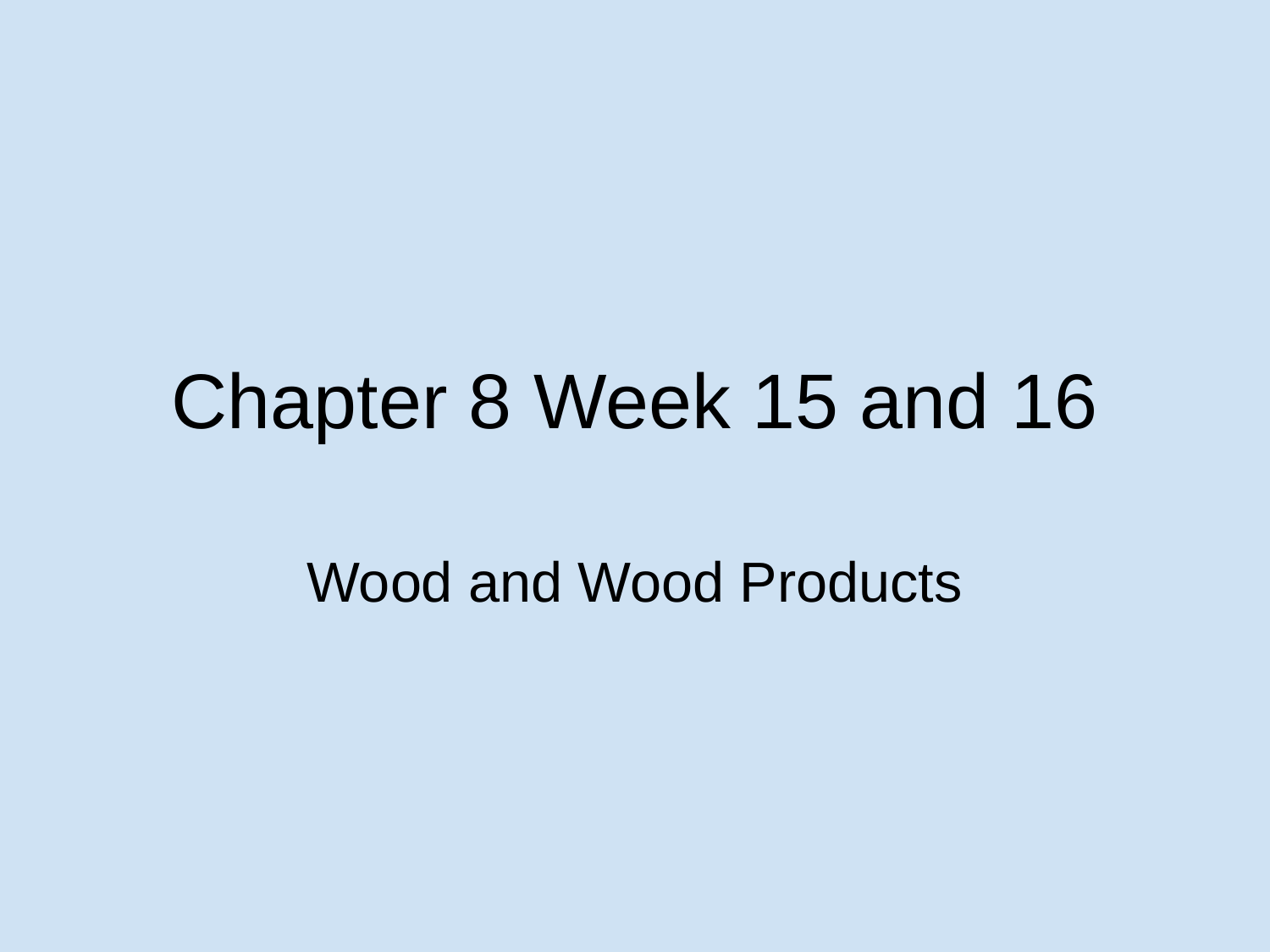

# Chapter 8 Week 15 and 16
Wood and Wood Products